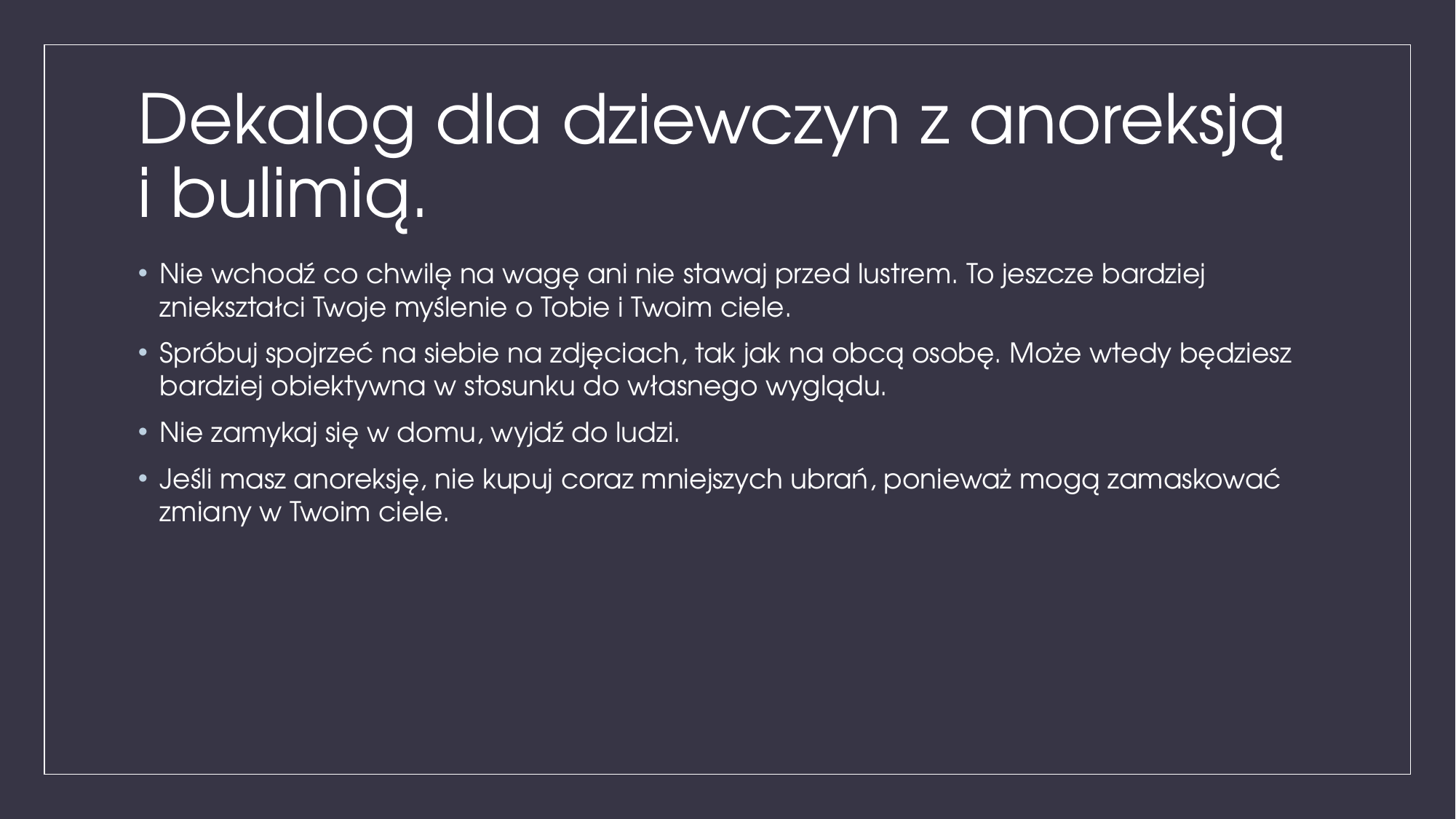

# Dekalog dla dziewczyn z anoreksją i bulimią.
Nie wchodź co chwilę na wagę ani nie stawaj przed lustrem. To jeszcze bardziej zniekształci Twoje myślenie o Tobie i Twoim ciele.
Spróbuj spojrzeć na siebie na zdjęciach, tak jak na obcą osobę. Może wtedy będziesz bardziej obiektywna w stosunku do własnego wyglądu.
Nie zamykaj się w domu, wyjdź do ludzi.
Jeśli masz anoreksję, nie kupuj coraz mniejszych ubrań, ponieważ mogą zamaskować zmiany w Twoim ciele.